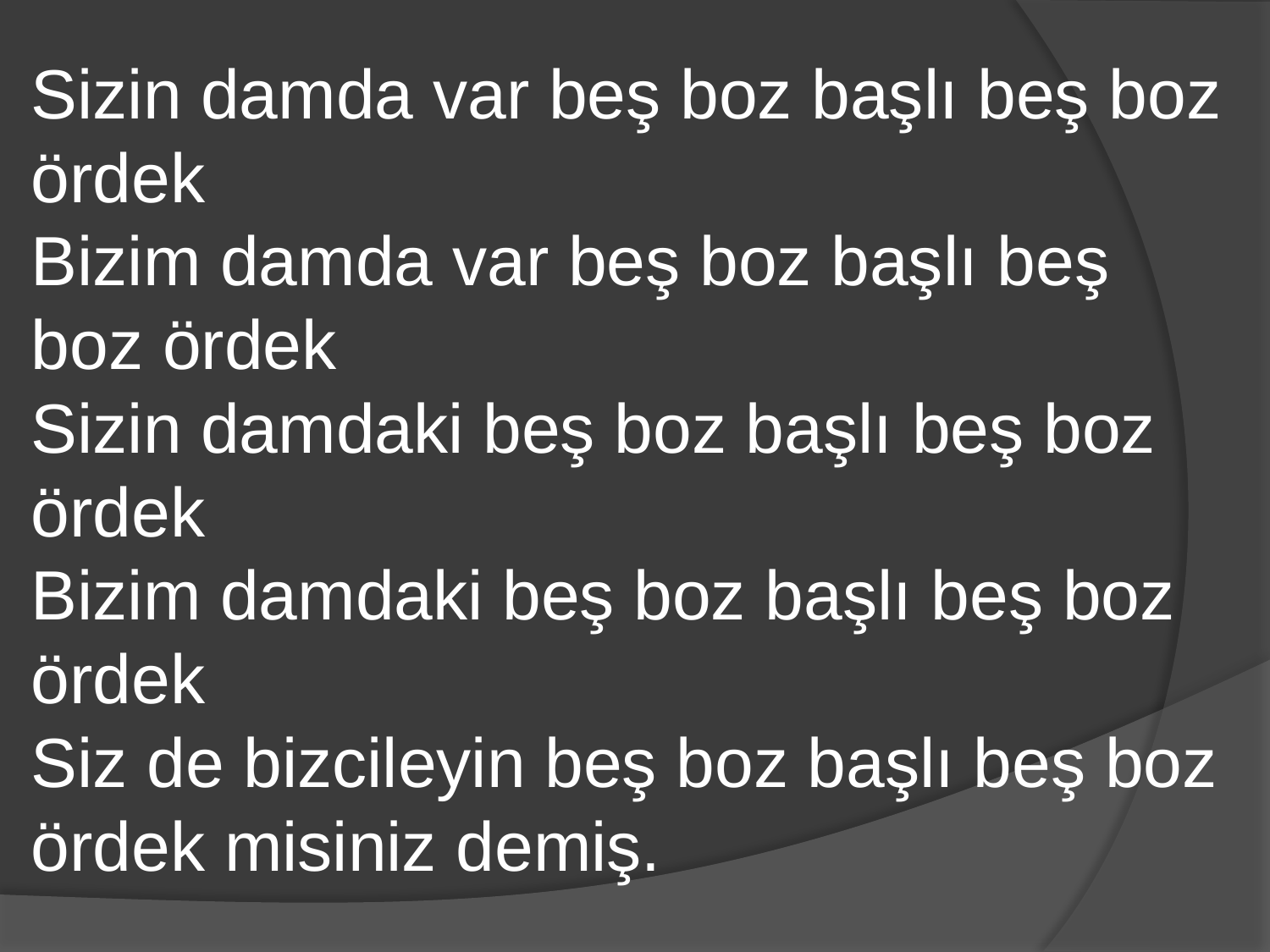

# Sizin damda var beş boz başlı beş boz ördek Bizim damda var beş boz başlı beş boz ördek Sizin damdaki beş boz başlı beş boz ördek Bizim damdaki beş boz başlı beş boz ördek Siz de bizcileyin beş boz başlı beş boz ördek misiniz demiş.